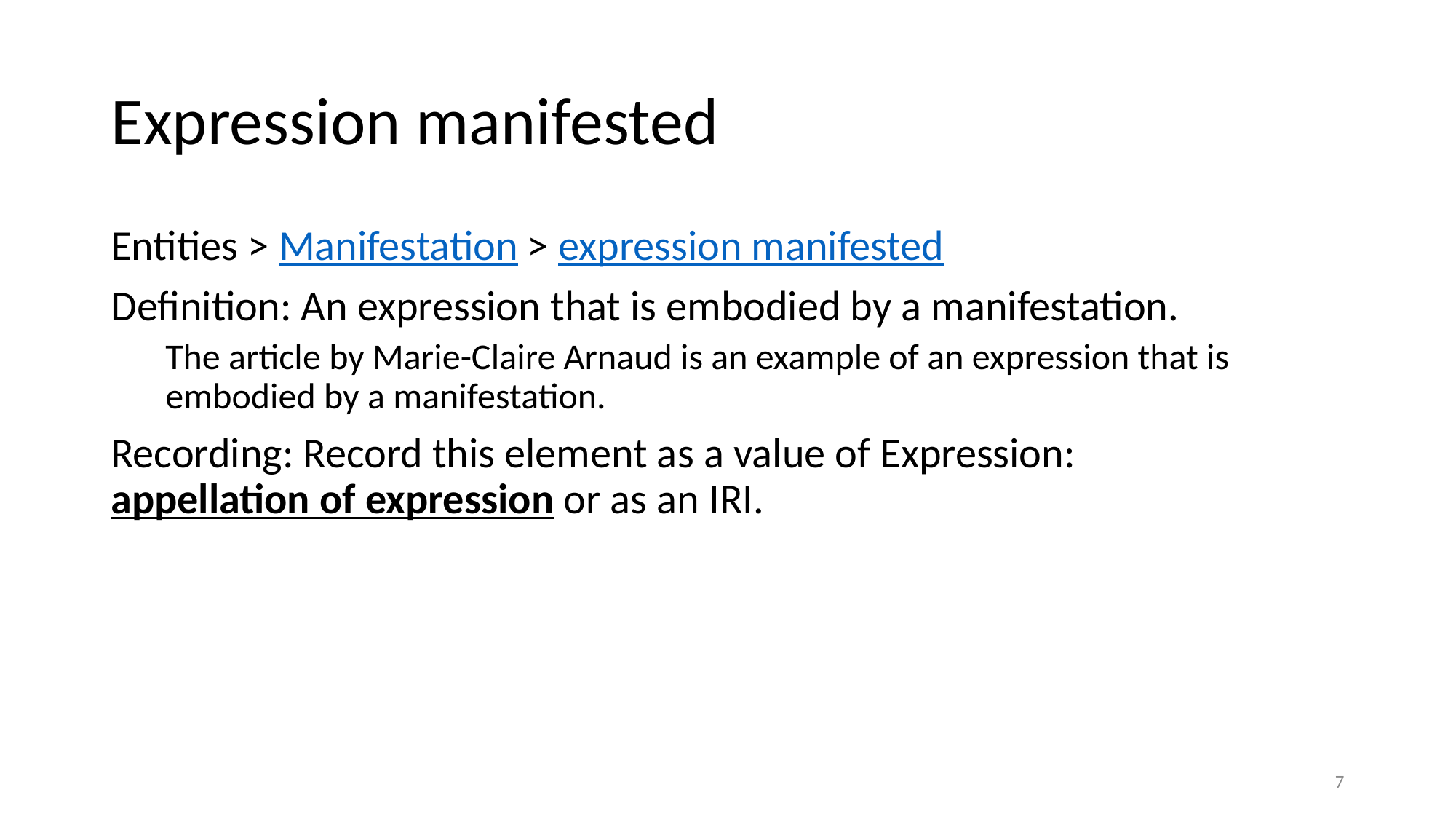

# Expression manifested
Entities > Manifestation > expression manifested
Definition: An expression that is embodied by a manifestation.
The article by Marie-Claire Arnaud is an example of an expression that is embodied by a manifestation.
Recording: Record this element as a value of Expression: appellation of expression or as an IRI.
7